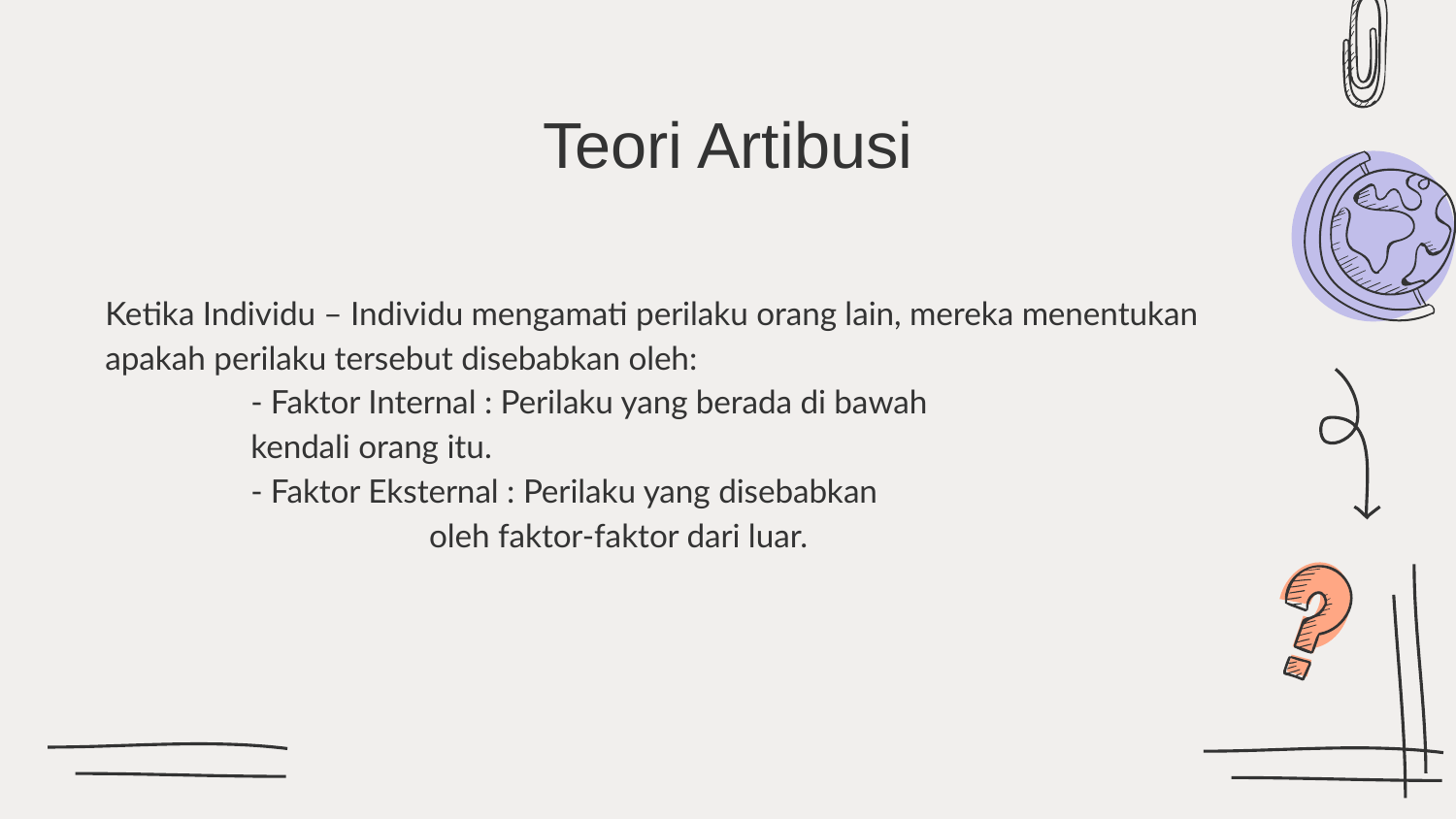

# Teori Artibusi

Ketika Individu – Individu mengamati perilaku orang lain, mereka menentukan apakah perilaku tersebut disebabkan oleh:
	- Faktor Internal : Perilaku yang berada di bawah 				kendali orang itu.
	- Faktor Eksternal : Perilaku yang disebabkan 					    oleh faktor-faktor dari luar.